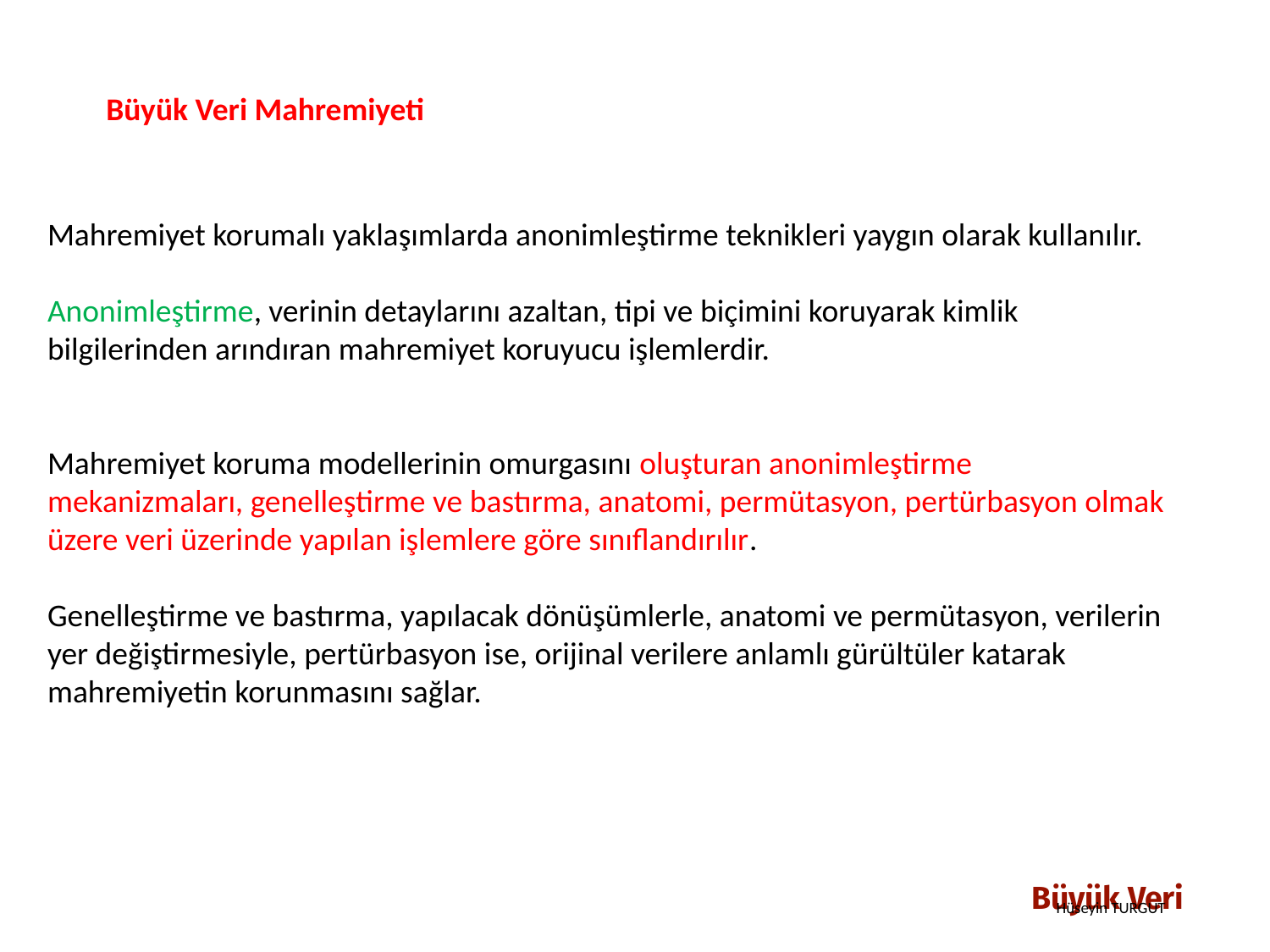

Büyük Veri Mahremiyeti

Mahremiyet korumalı yaklaşımlarda anonimleştirme teknikleri yaygın olarak kullanılır.

Anonimleştirme, verinin detaylarını azaltan, tipi ve biçimini koruyarak kimlik bilgilerinden arındıran mahremiyet koruyucu işlemlerdir.

Mahremiyet koruma modellerinin omurgasını oluşturan anonimleştirme mekanizmaları, genelleştirme ve bastırma, anatomi, permütasyon, pertürbasyon olmak üzere veri üzerinde yapılan işlemlere göre sınıflandırılır.

Genelleştirme ve bastırma, yapılacak dönüşümlerle, anatomi ve permütasyon, verilerin yer değiştirmesiyle, pertürbasyon ise, orijinal verilere anlamlı gürültüler katarak mahremiyetin korunmasını sağlar.
Büyük Veri
Hüseyin TURGUT